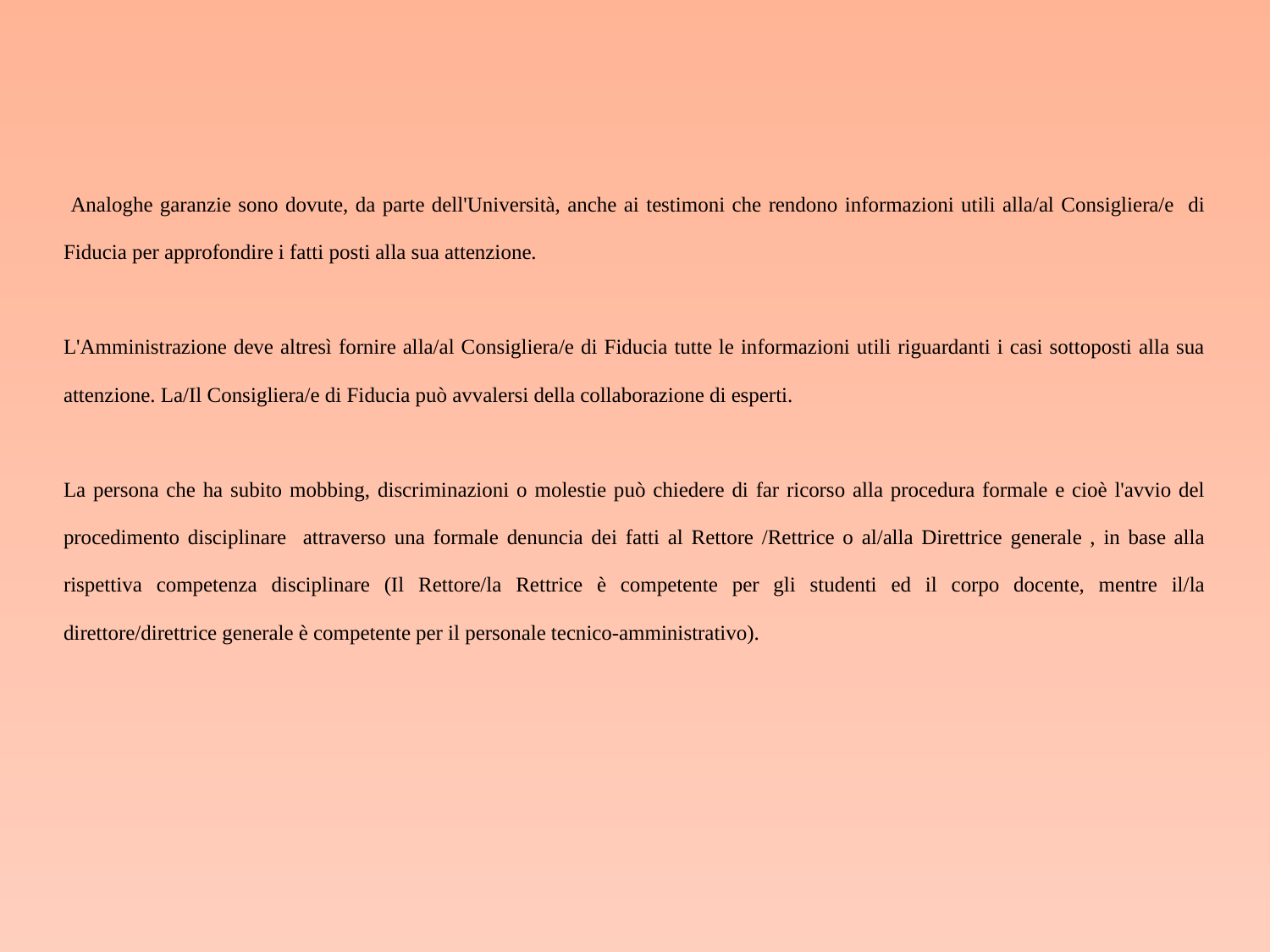

Analoghe garanzie sono dovute, da parte dell'Università, anche ai testimoni che rendono informazioni utili alla/al Consigliera/e  di Fiducia per approfondire i fatti posti alla sua attenzione.

L'Amministrazione deve altresì fornire alla/al Consigliera/e di Fiducia tutte le informazioni utili riguardanti i casi sottoposti alla sua attenzione. La/Il Consigliera/e di Fiducia può avvalersi della collaborazione di esperti.

La persona che ha subito mobbing, discriminazioni o molestie può chiedere di far ricorso alla procedura formale e cioè l'avvio del procedimento disciplinare  attraverso una formale denuncia dei fatti al Rettore /Rettrice o al/alla Direttrice generale , in base alla rispettiva competenza disciplinare (Il Rettore/la Rettrice è competente per gli studenti ed il corpo docente, mentre il/la direttore/direttrice generale è competente per il personale tecnico-amministrativo).